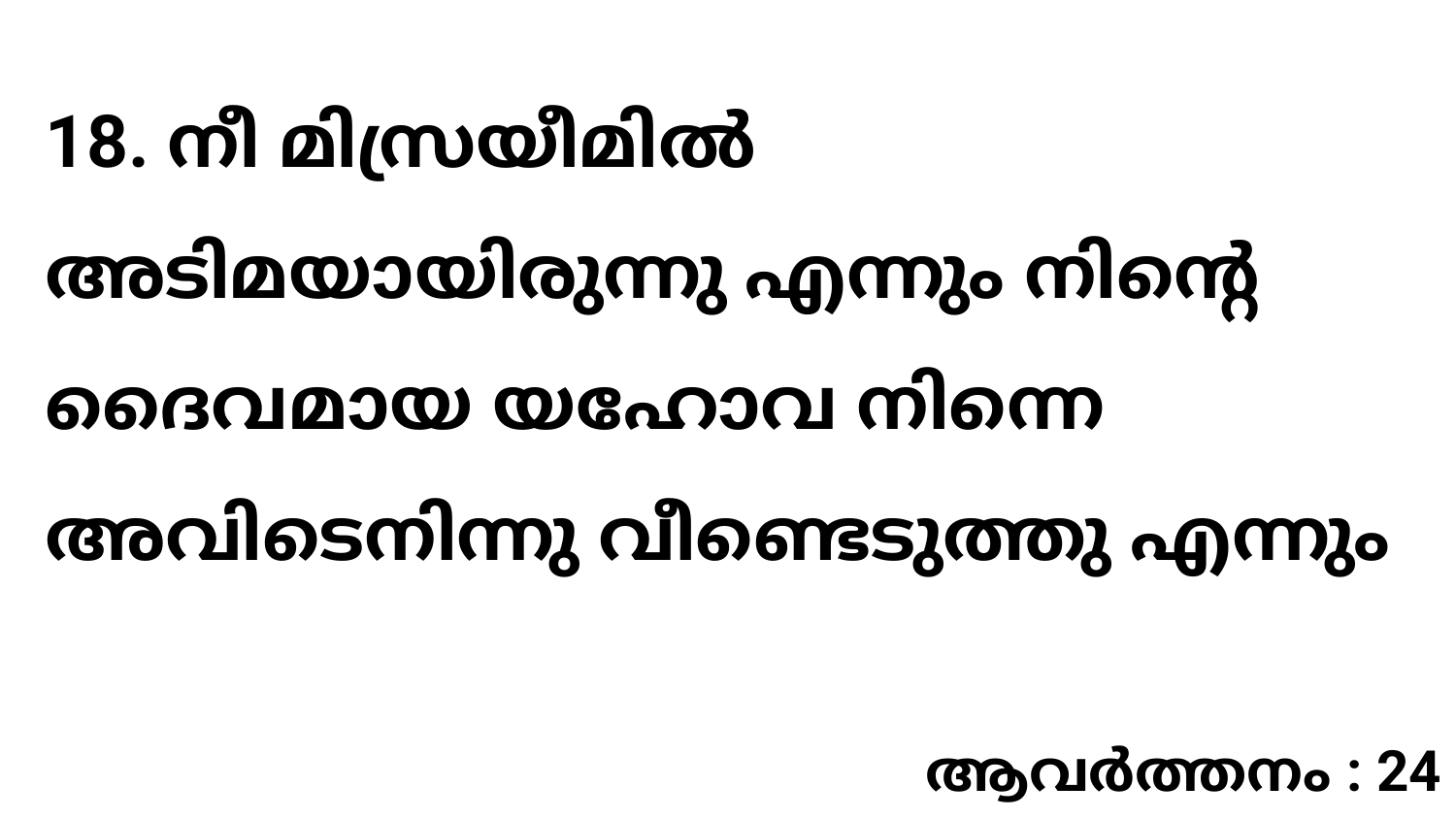

18. നീ മിസ്രയീമിൽ അടിമയായിരുന്നു എന്നും നിന്റെ ദൈവമായ യഹോവ നിന്നെ അവിടെനിന്നു വീണ്ടെടുത്തു എന്നും
ആവർത്തനം : 24